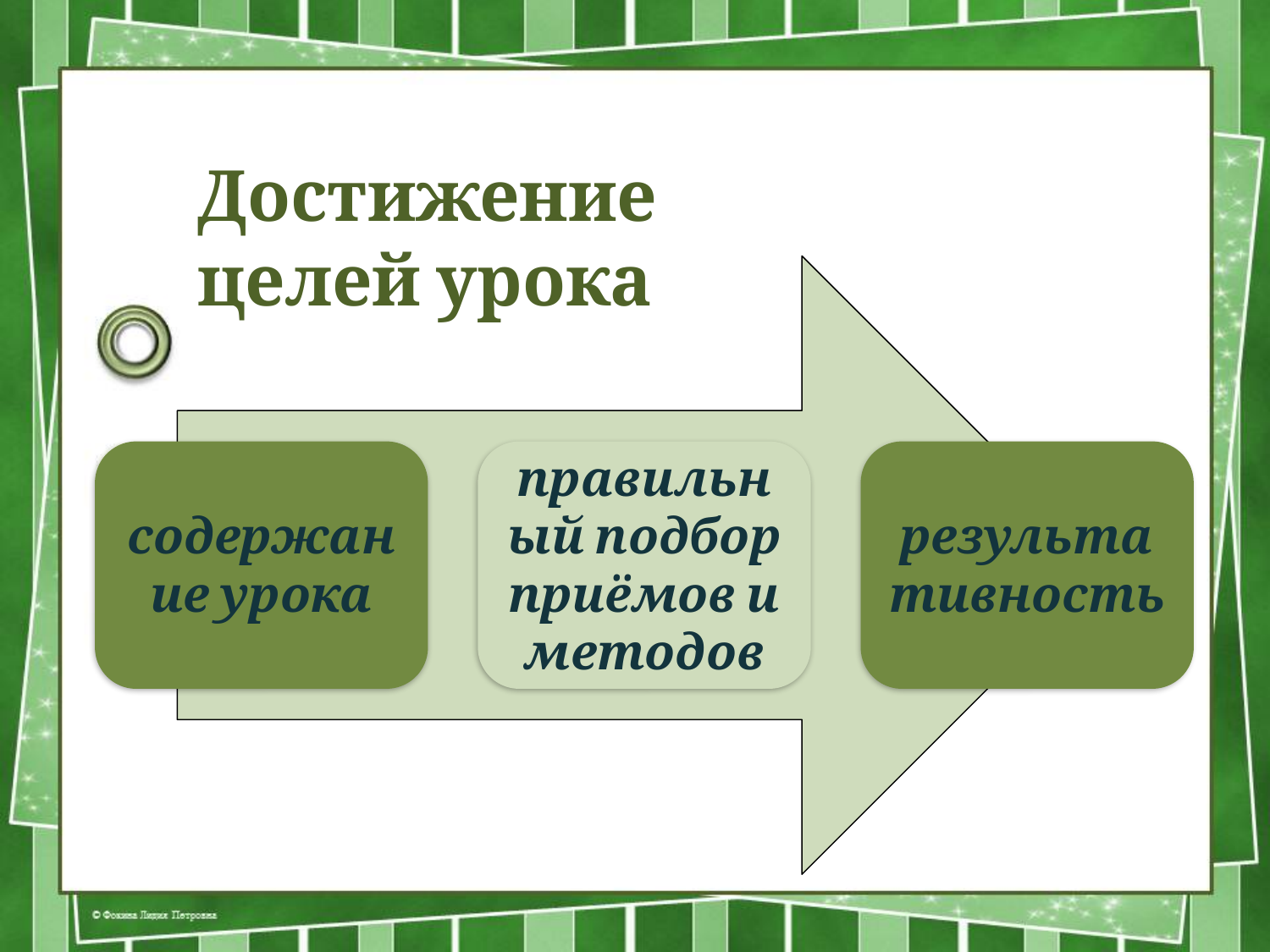

# Достижение целей урока
содержание урока
результативность
правильный подбор приёмов и методов